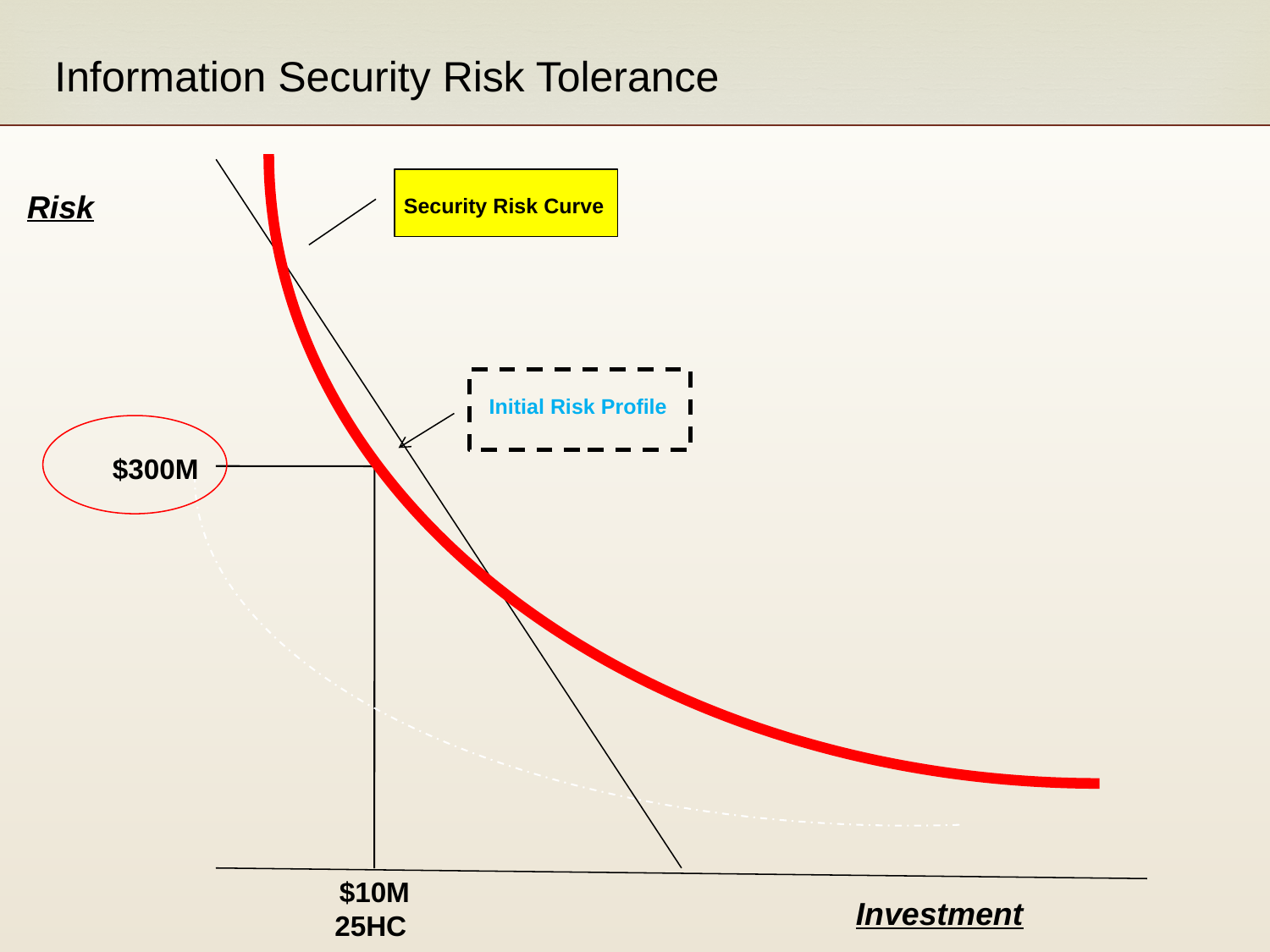

Information Security Risk Tolerance

Risk
Security Risk Curve

Initial Risk Profile

$300M
$10M
25HC
Investment